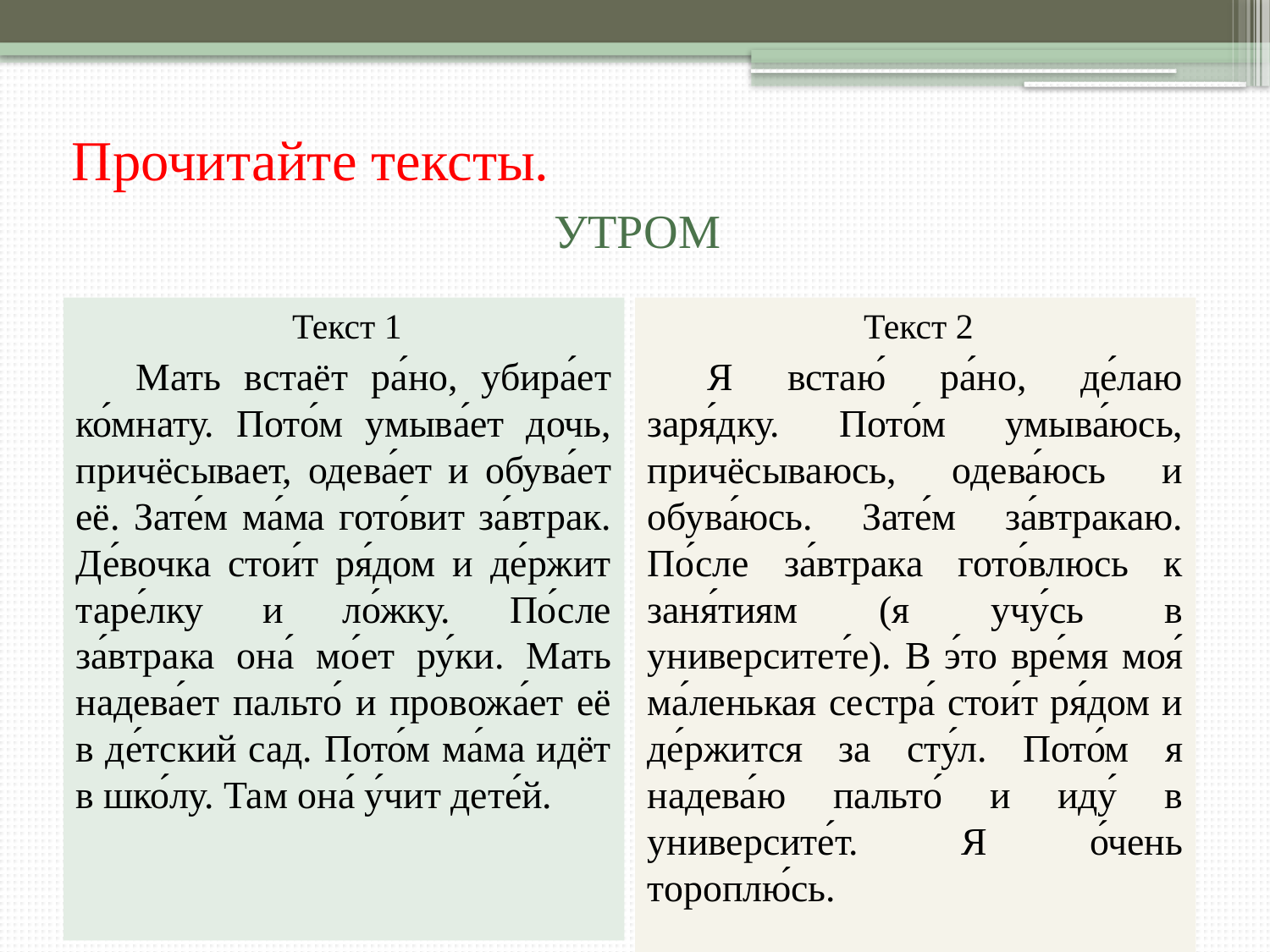

# Прочитайте тексты. УТРОМ
Текст 1
Мать встаёт ра́но, убира́ет ко́мнату. Пото́м умыва́ет дочь, причёсывает, одева́ет и обува́ет её. Зате́м ма́ма гото́вит за́втрак. Де́вочка стои́т ря́дом и де́ржит таре́лку и ло́жку. По́сле за́втрака она́ мо́ет ру́ки. Мать надева́ет пальто́ и провожа́ет её в де́тский сад. Пото́м ма́ма идёт в шко́лу. Там она́ у́чит дете́й.

Текст 2
Я встаю́ ра́но, де́лаю заря́дку. Пото́м умыва́юсь, причёсываюсь, одева́юсь и обува́юсь. Зате́м за́втракаю. По́сле за́втрака гото́влюсь к заня́тиям (я учу́сь в университет́е). В э́то вре́мя моя́ ма́ленькая сестра́ стои́т ря́дом и де́ржится за сту́л. Пото́м я надева́ю пальто́ и иду́ в университе́т. Я о́чень тороплю́сь.